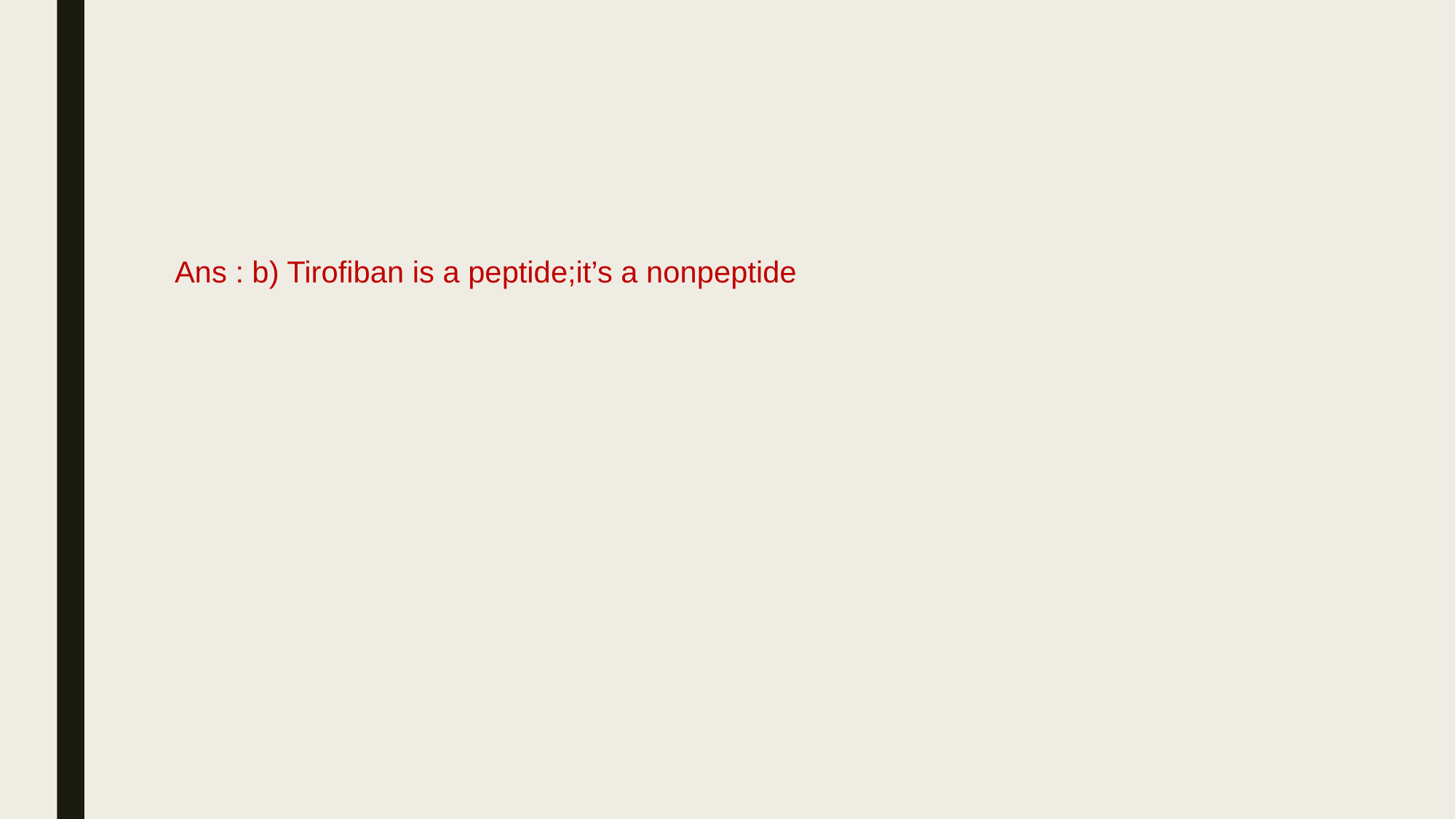

Ans : b) Tirofiban is a peptide;it’s a nonpeptide